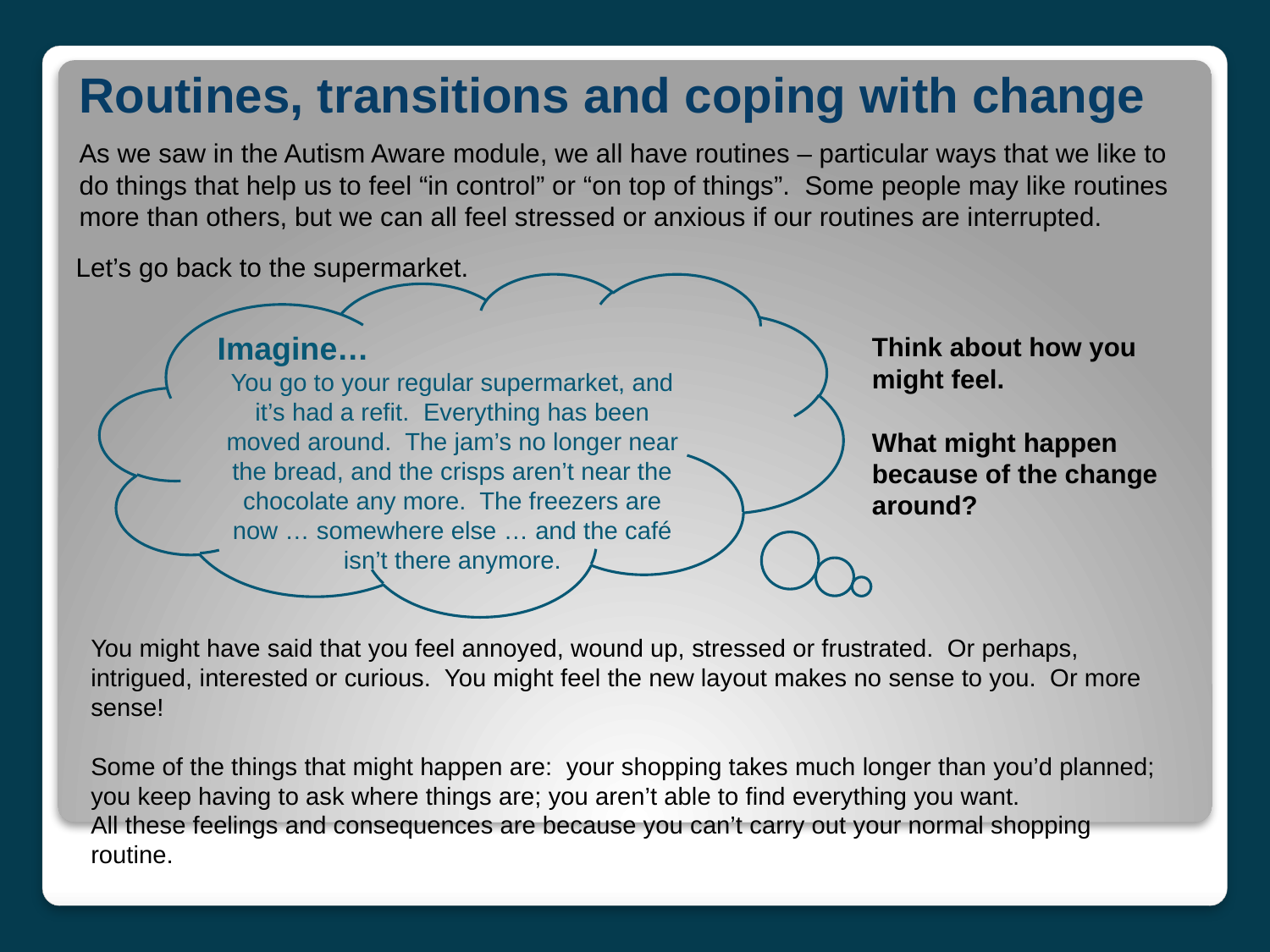

# Routines, transitions and coping with change
As we saw in the Autism Aware module, we all have routines – particular ways that we like to do things that help us to feel “in control” or “on top of things”.  Some people may like routines more than others, but we can all feel stressed or anxious if our routines are interrupted.
Let’s go back to the supermarket.
Imagine…
You go to your regular supermarket, and it’s had a refit.  Everything has been moved around.  The jam’s no longer near the bread, and the crisps aren’t near the chocolate any more.  The freezers are now … somewhere else … and the café isn’t there anymore.
Think about how you might feel.

What might happen because of the change around?
You might have said that you feel annoyed, wound up, stressed or frustrated.  Or perhaps, intrigued, interested or curious.  You might feel the new layout makes no sense to you.  Or more sense!

Some of the things that might happen are:  your shopping takes much longer than you’d planned; you keep having to ask where things are; you aren’t able to find everything you want.
All these feelings and consequences are because you can’t carry out your normal shopping routine.